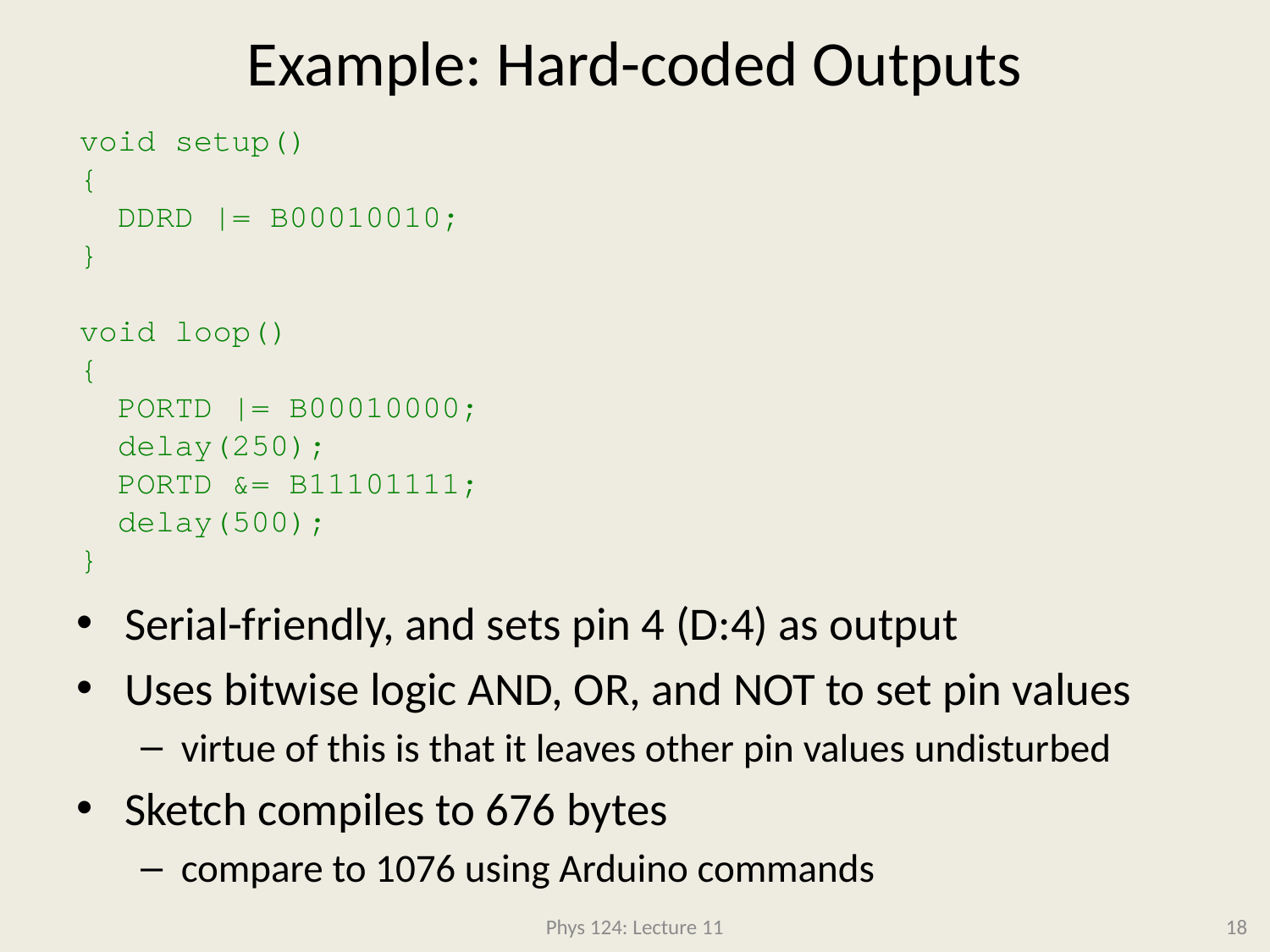

# Example: Hard-coded Outputs
void setup()
{
  DDRD |= B00010010;
}

void loop()
{
  PORTD |= B00010000;
  delay(250);
  PORTD &= B11101111;
  delay(500);
}
Serial-friendly, and sets pin 4 (D:4) as output
Uses bitwise logic AND, OR, and NOT to set pin values
virtue of this is that it leaves other pin values undisturbed
Sketch compiles to 676 bytes
compare to 1076 using Arduino commands
Phys 124: Lecture 11
18